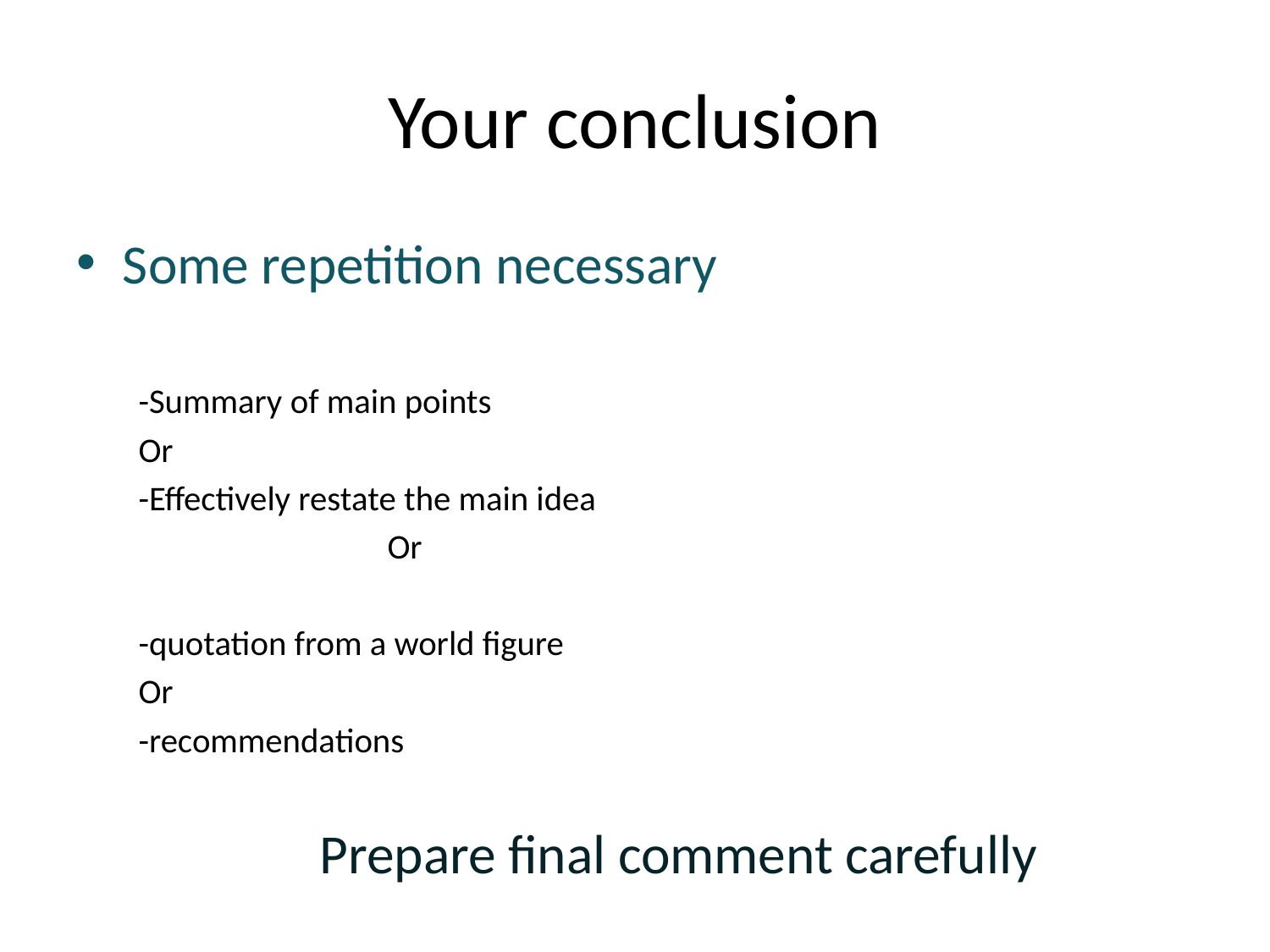

# Your conclusion
Some repetition necessary

-Summary of main points
				Or
-Effectively restate the main idea
Or

-quotation from a world figure
				Or
-recommendations

Prepare final comment carefully